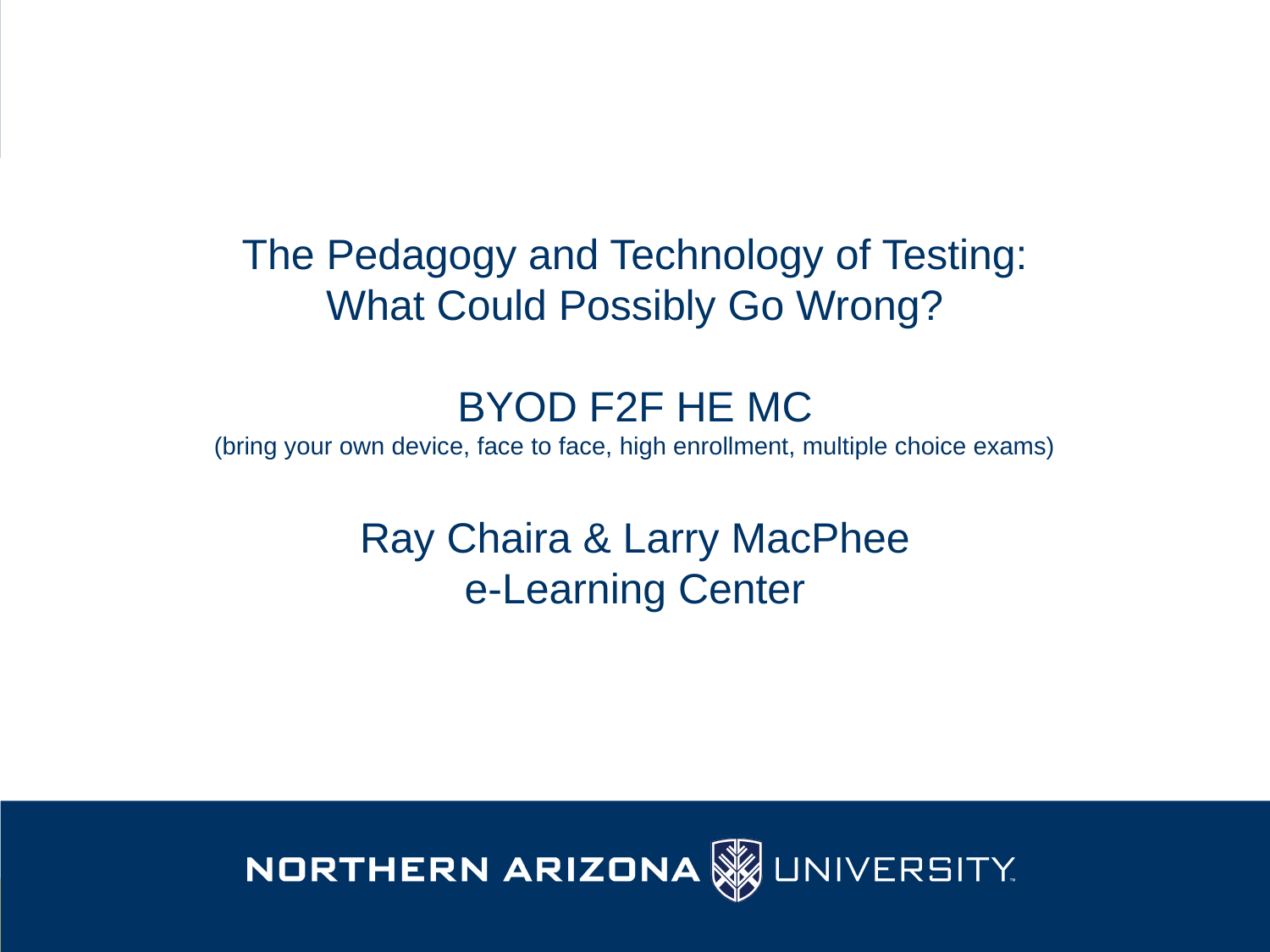

The Pedagogy and Technology of Testing:
What Could Possibly Go Wrong?

BYOD F2F HE MC
(bring your own device, face to face, high enrollment, multiple choice exams)

Ray Chaira & Larry MacPhee
e-Learning Center